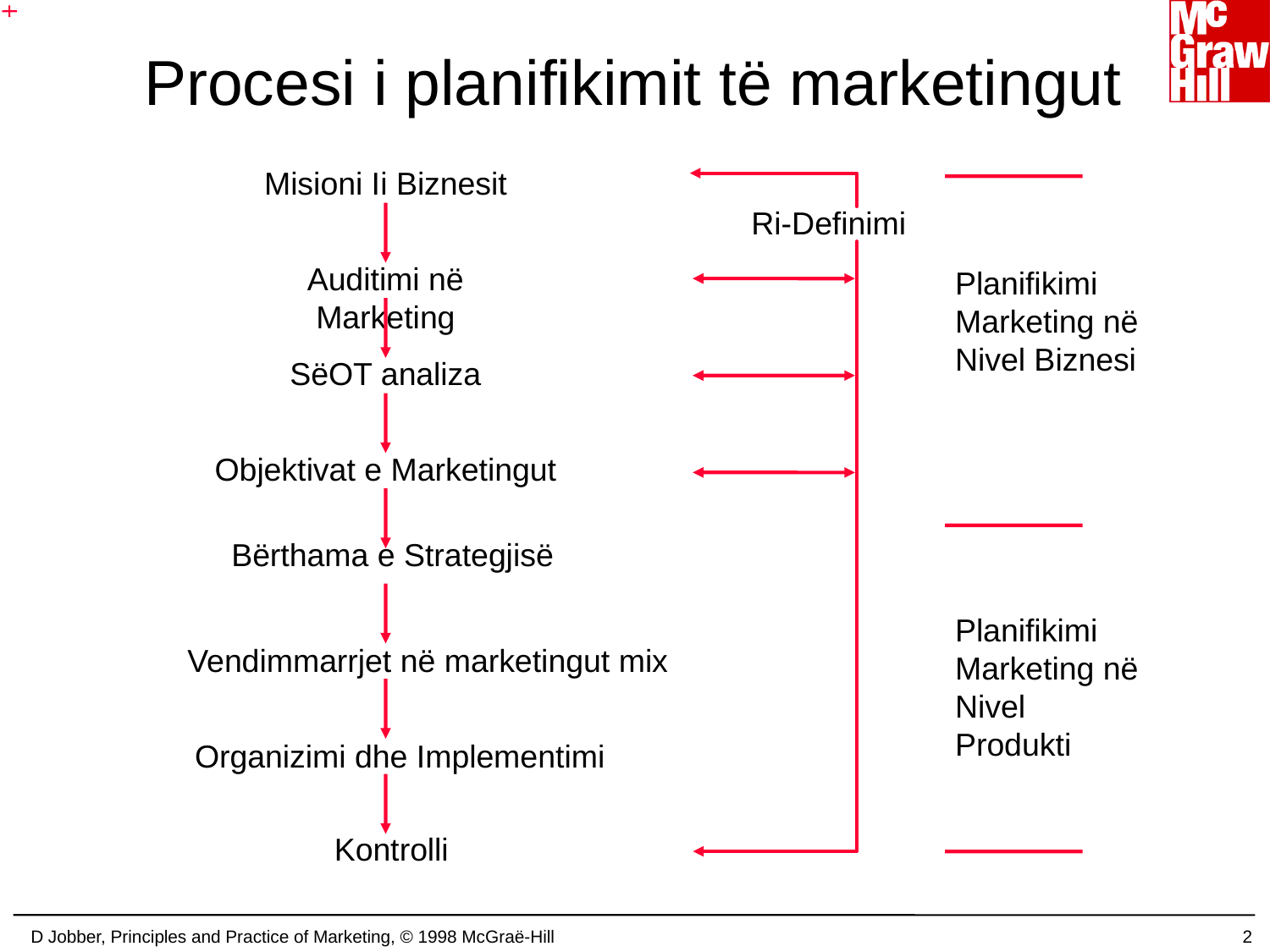

# Procesi i planifikimit të marketingut

Misioni Ii Biznesit

Auditimi në Marketing

SëOT analiza

Objektivat e Marketingut

Bërthama e Strategjisë

Vendimmarrjet në marketingut mix

Organizimi dhe Implementimi

Kontrolli

Ri-Definimi
Planifikimi Marketing në Nivel Biznesi
Planifikimi Marketing në Nivel Produkti
D Jobber, Principles and Practice of Marketing, © 1998 McGraë-Hill
2